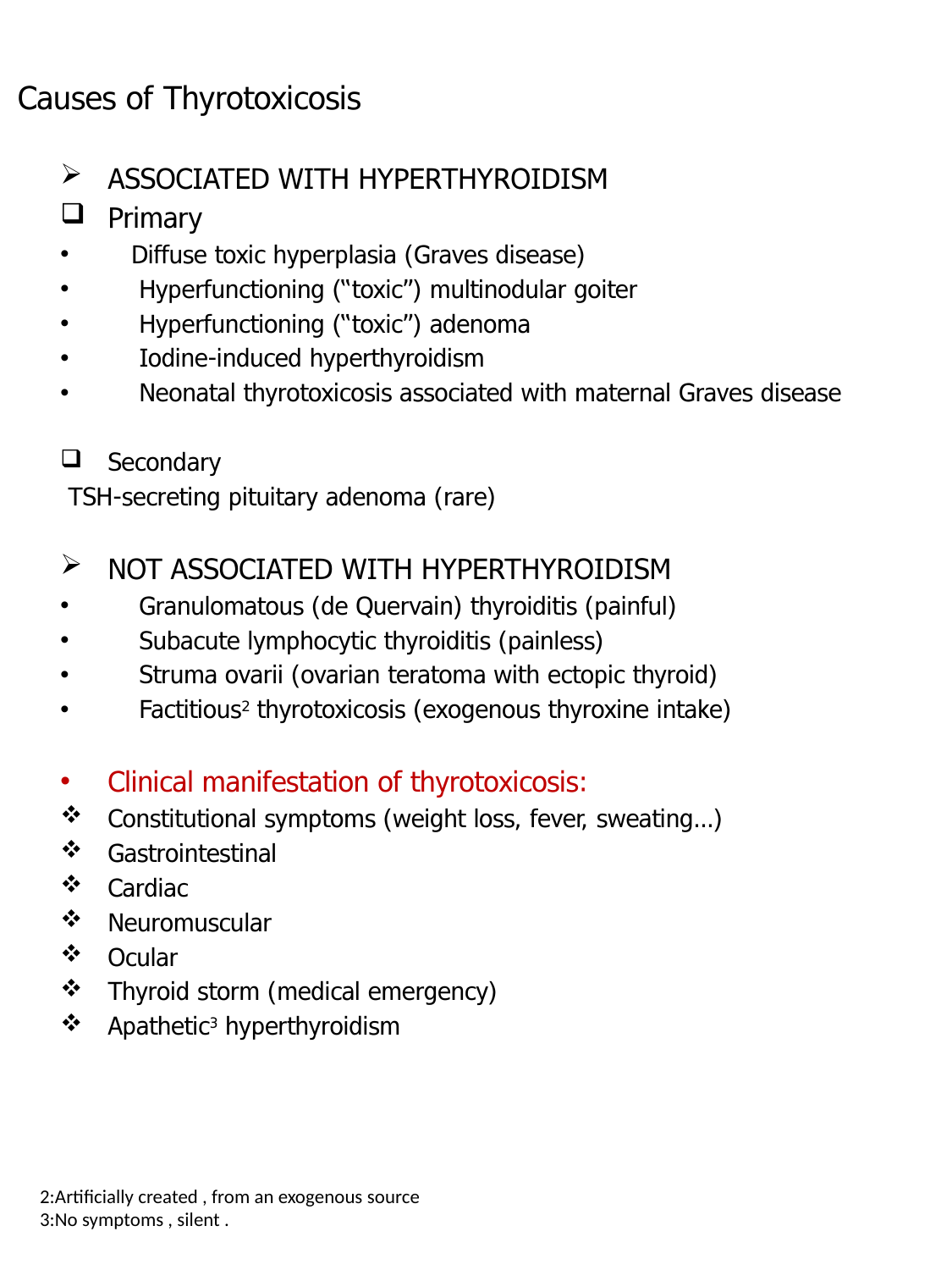

# Causes of Thyrotoxicosis
ASSOCIATED WITH HYPERTHYROIDISM
Primary
   Diffuse toxic hyperplasia (Graves disease)
    Hyperfunctioning (“toxic”) multinodular goiter
    Hyperfunctioning (“toxic”) adenoma
    Iodine-induced hyperthyroidism
    Neonatal thyrotoxicosis associated with maternal Graves disease

Secondary
 TSH-secreting pituitary adenoma (rare)

NOT ASSOCIATED WITH HYPERTHYROIDISM
    Granulomatous (de Quervain) thyroiditis (painful)
    Subacute lymphocytic thyroiditis (painless)
    Struma ovarii (ovarian teratoma with ectopic thyroid)
    Factitious2 thyrotoxicosis (exogenous thyroxine intake)

Clinical manifestation of thyrotoxicosis:
Constitutional symptoms (weight loss, fever, sweating…)
Gastrointestinal
Cardiac
Neuromuscular
Ocular
Thyroid storm (medical emergency)
Apathetic3 hyperthyroidism

2:Artificially created , from an exogenous source
3:No symptoms , silent .